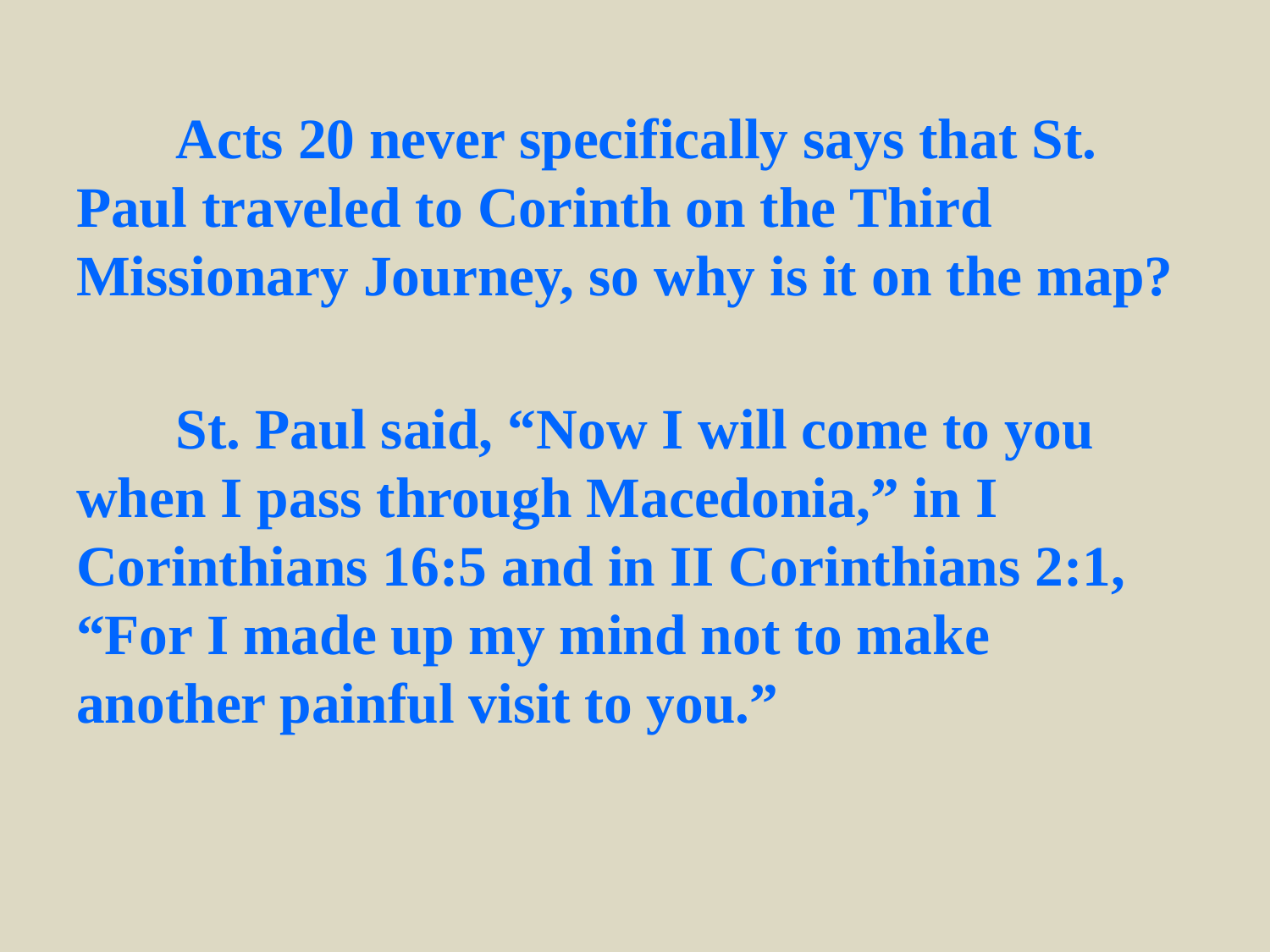

Acts 20 never specifically says that St. Paul traveled to Corinth on the Third Missionary Journey, so why is it on the map?

St. Paul said, “Now I will come to you when I pass through Macedonia,” in I Corinthians 16:5 and in II Corinthians 2:1, “For I made up my mind not to make another painful visit to you.”